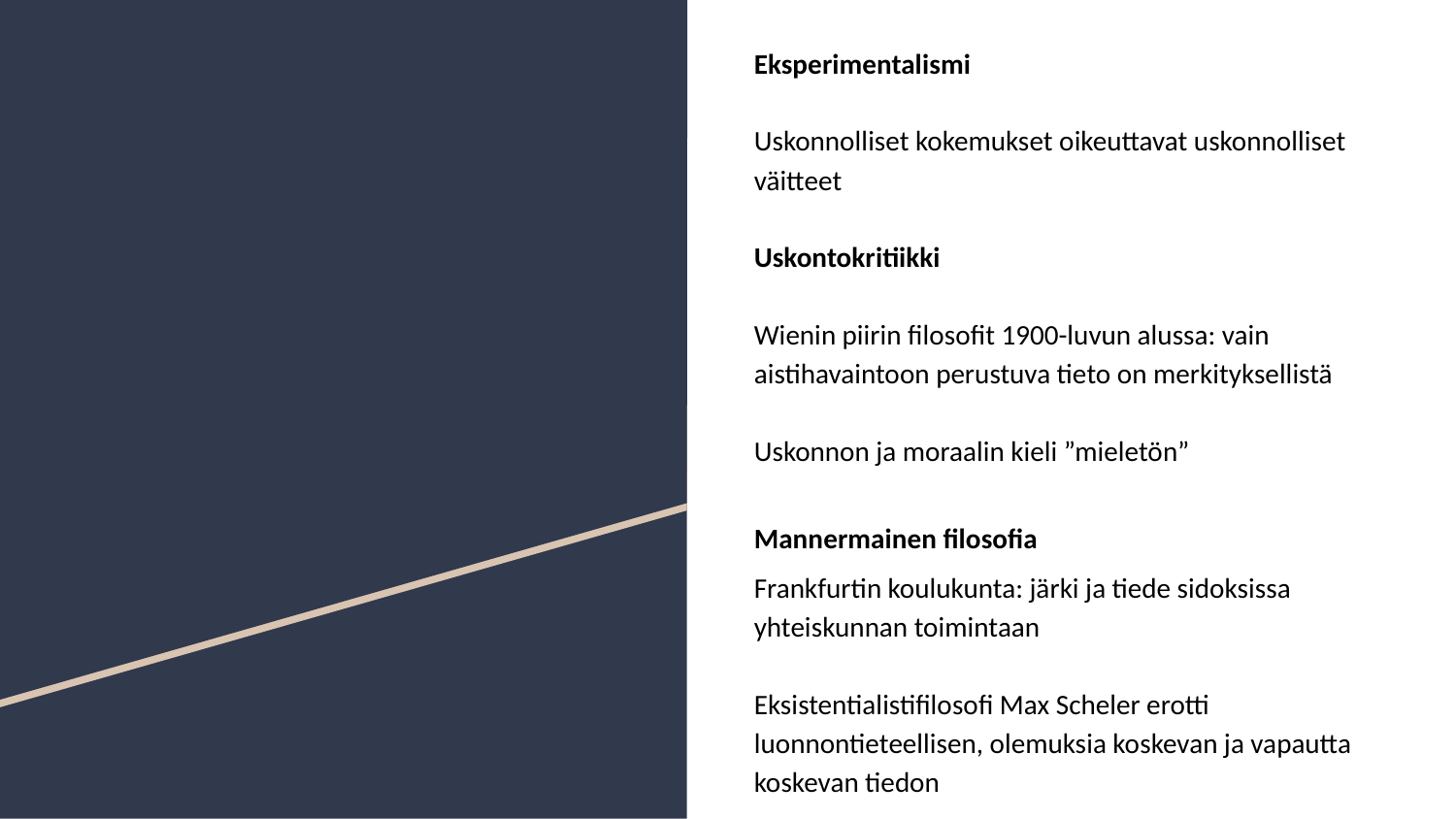

Eksperimentalismi
Uskonnolliset kokemukset oikeuttavat uskonnolliset väitteet
Uskontokritiikki
Wienin piirin filosofit 1900-luvun alussa: vain aistihavaintoon perustuva tieto on merkityksellistä
Uskonnon ja moraalin kieli ”mieletön”
Mannermainen filosofia
Frankfurtin koulukunta: järki ja tiede sidoksissa yhteiskunnan toimintaan
Eksistentialistifilosofi Max Scheler erotti luonnontieteellisen, olemuksia koskevan ja vapautta koskevan tiedon

#